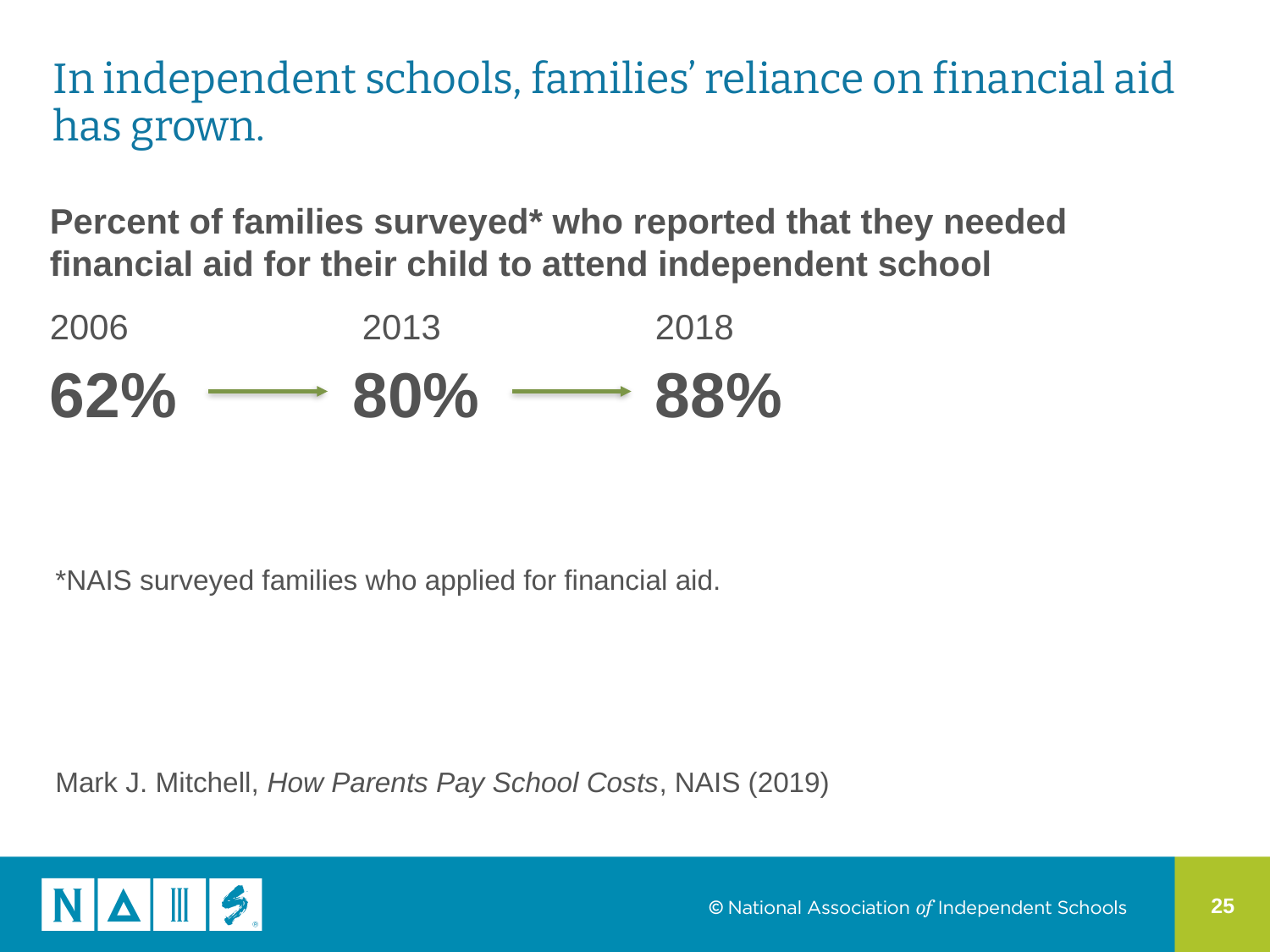

In independent schools, families’ reliance on financial aid has grown.
Percent of families surveyed* who reported that they needed financial aid for their child to attend independent school
2006                        2013                      2018
62%          80%          88%

*NAIS surveyed families who applied for financial aid.

Mark J. Mitchell, How Parents Pay School Costs, NAIS (2019)
25